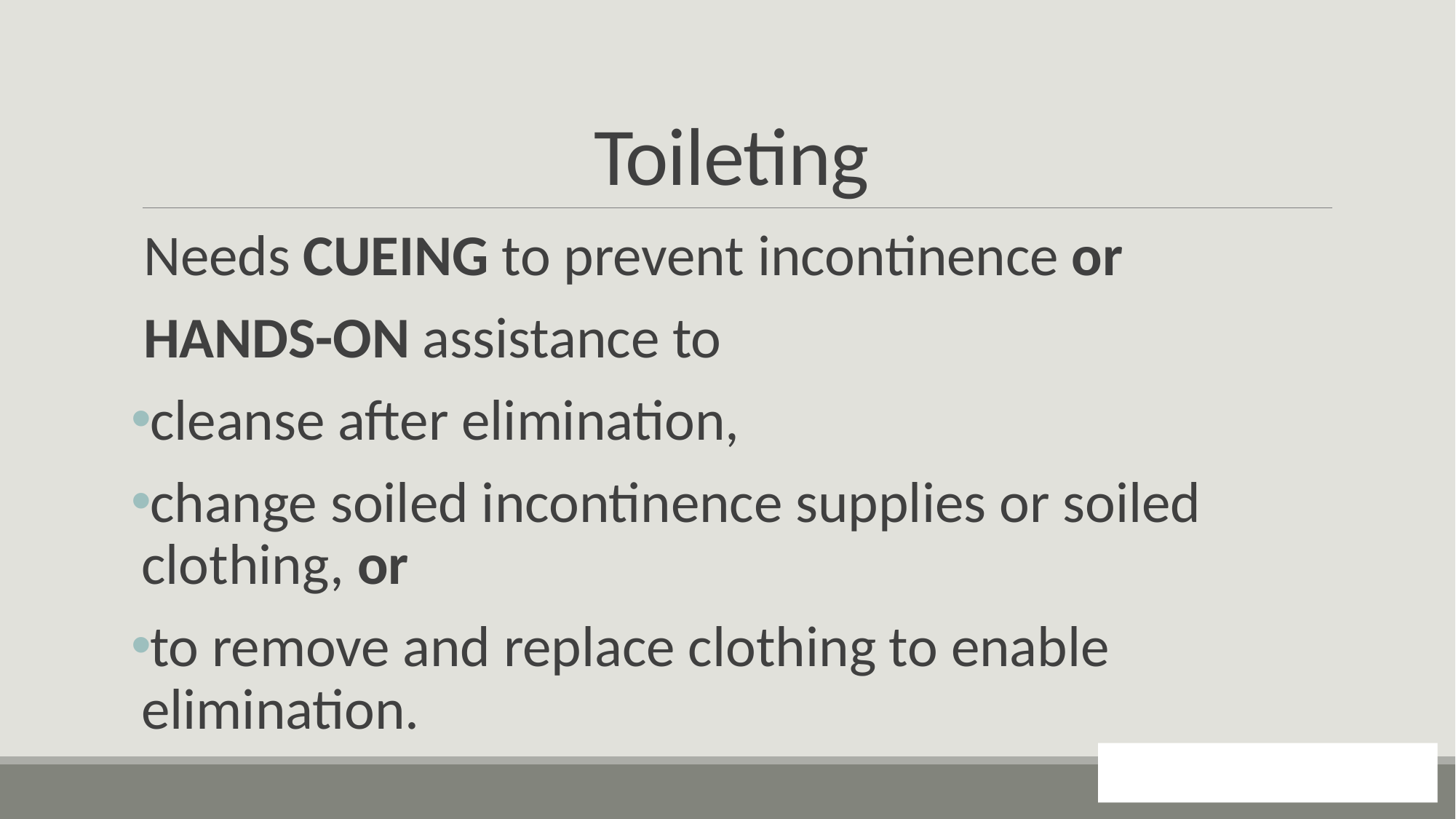

# Toileting
Needs CUEING to prevent incontinence or
HANDS-ON assistance to
cleanse after elimination,
change soiled incontinence supplies or soiled clothing, or
to remove and replace clothing to enable elimination.
56